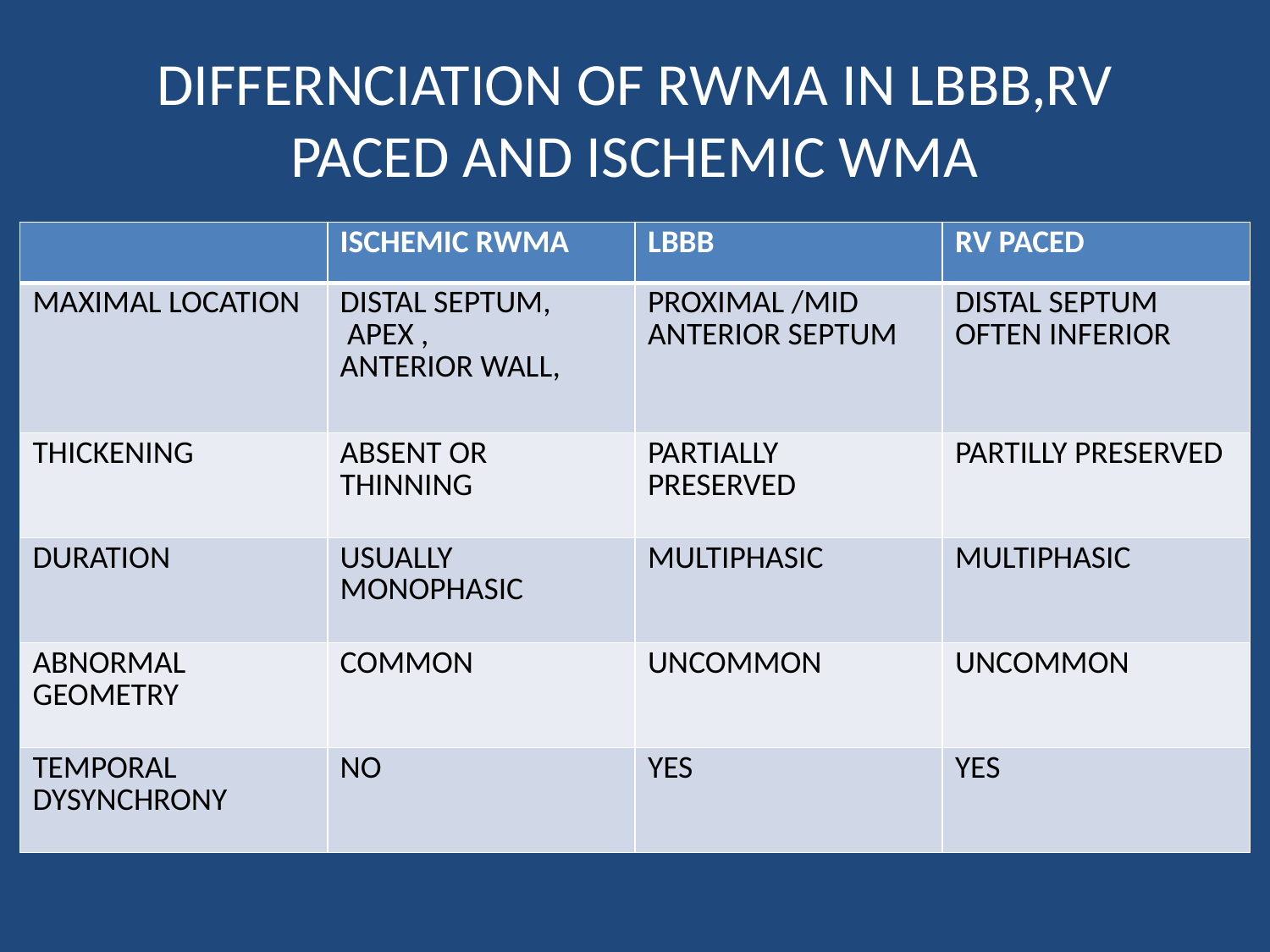

# DIFFERNCIATION OF RWMA IN LBBB,RV PACED AND ISCHEMIC WMA
|  | ISCHEMIC RWMA | LBBB | RV PACED |
| --- | --- | --- | --- |
| MAXIMAL LOCATION | DISTAL SEPTUM, APEX , ANTERIOR WALL, | PROXIMAL /MID ANTERIOR SEPTUM | DISTAL SEPTUM OFTEN INFERIOR |
| THICKENING | ABSENT OR THINNING | PARTIALLY PRESERVED | PARTILLY PRESERVED |
| DURATION | USUALLY MONOPHASIC | MULTIPHASIC | MULTIPHASIC |
| ABNORMAL GEOMETRY | COMMON | UNCOMMON | UNCOMMON |
| TEMPORAL DYSYNCHRONY | NO | YES | YES |